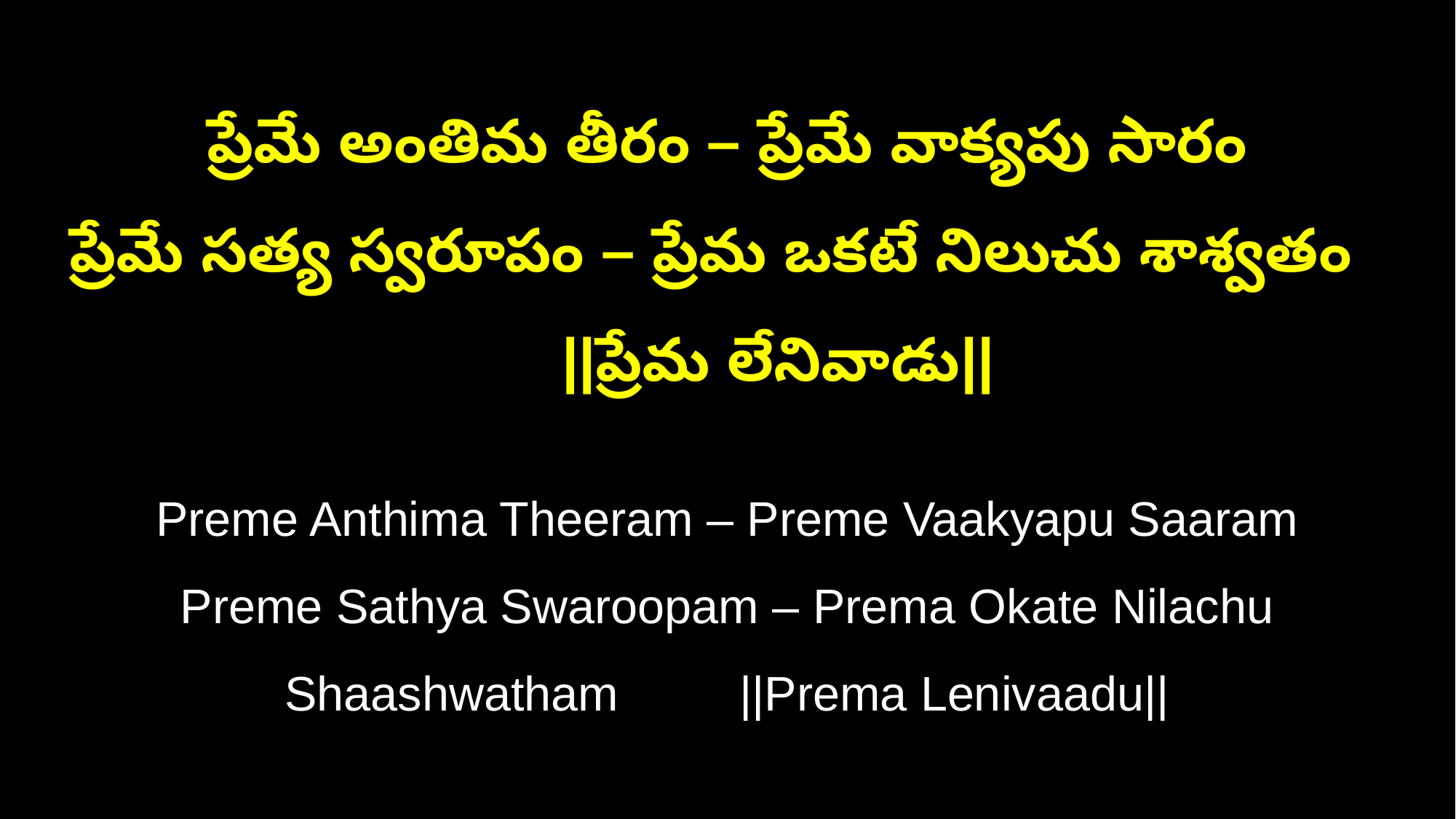

ప్రేమే అంతిమ తీరం – ప్రేమే వాక్యపు సారం
ప్రేమే సత్య స్వరూపం – ప్రేమ ఒకటే నిలుచు శాశ్వతం         ||ప్రేమ లేనివాడు||
Preme Anthima Theeram – Preme Vaakyapu Saaram
Preme Sathya Swaroopam – Prema Okate Nilachu Shaashwatham         ||Prema Lenivaadu||